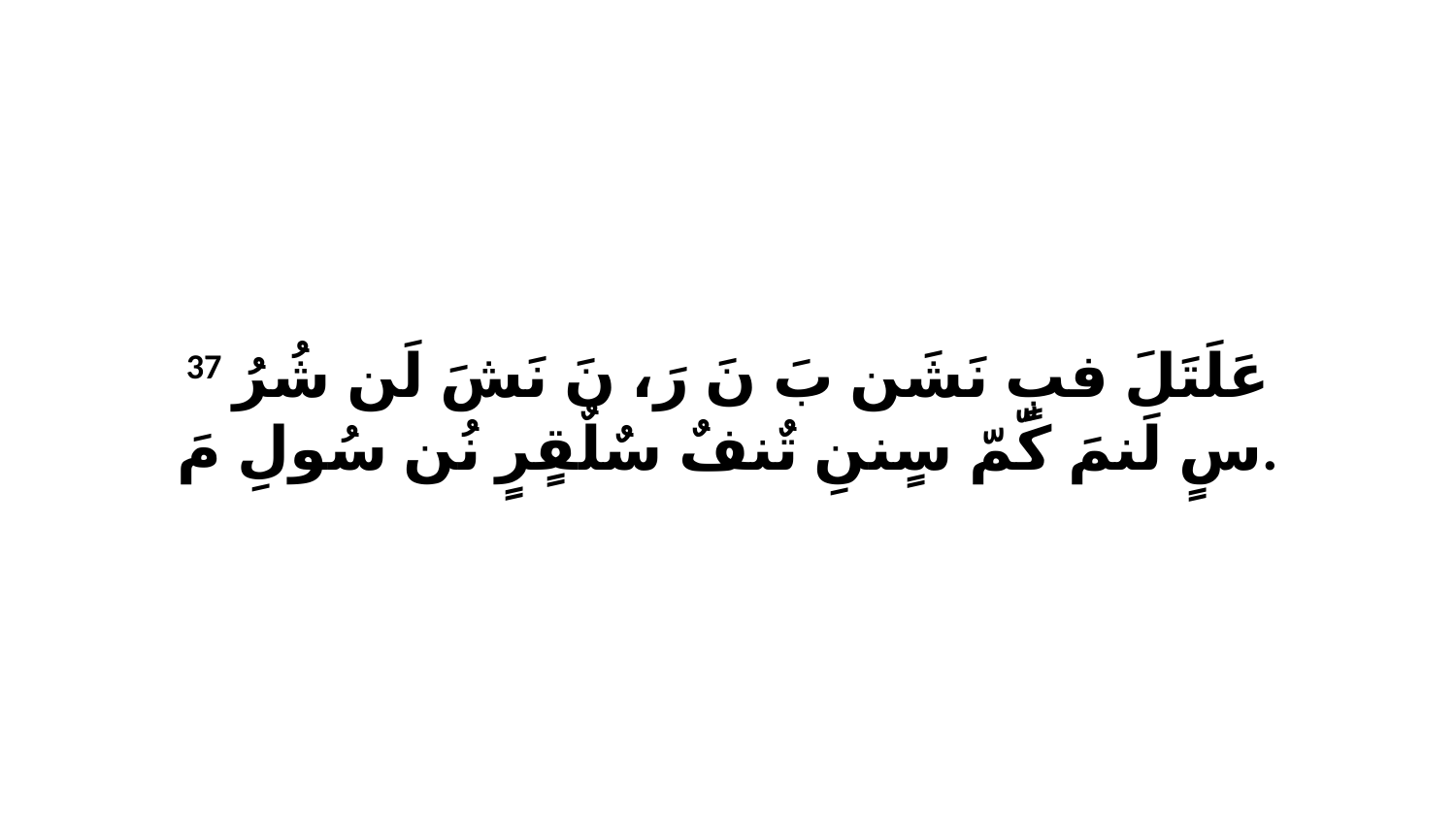

37 عَلَتَلَ فبٍ نَشَن بَ نَ رَ، نَ نَشَ لَن شُرُ سٍ لَنمَ كّمّ سٍننِ تٌنفٌ سٌلٌقٍرٍ نُن سُولِ مَ.